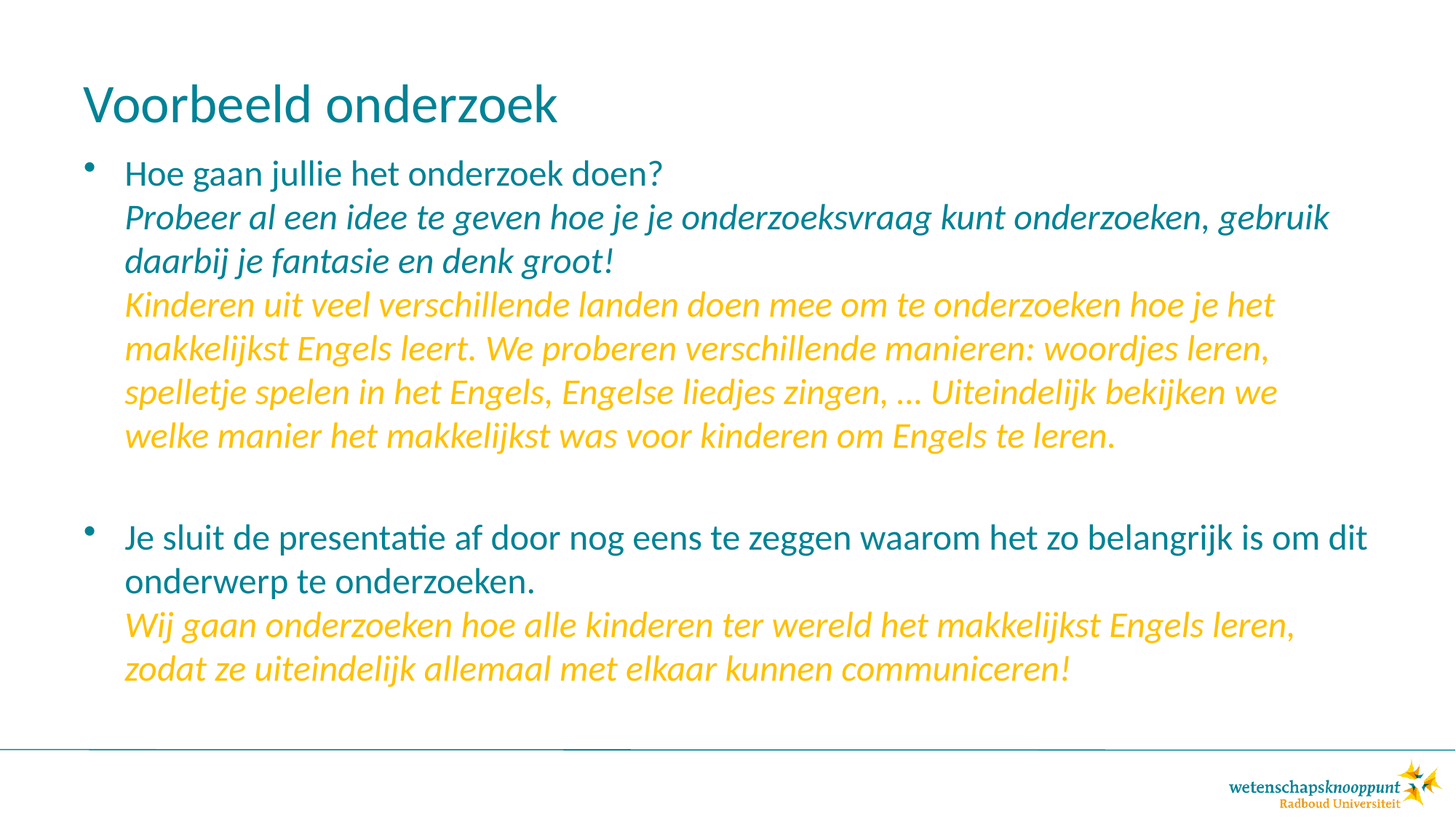

# Voorbeeld onderzoek
Hoe gaan jullie het onderzoek doen?
Probeer al een idee te geven hoe je je onderzoeksvraag kunt onderzoeken, gebruik daarbij je fantasie en denk groot!
Kinderen uit veel verschillende landen doen mee om te onderzoeken hoe je het makkelijkst Engels leert. We proberen verschillende manieren: woordjes leren, spelletje spelen in het Engels, Engelse liedjes zingen, … Uiteindelijk bekijken we welke manier het makkelijkst was voor kinderen om Engels te leren.

Je sluit de presentatie af door nog eens te zeggen waarom het zo belangrijk is om dit onderwerp te onderzoeken.
Wij gaan onderzoeken hoe alle kinderen ter wereld het makkelijkst Engels leren, zodat ze uiteindelijk allemaal met elkaar kunnen communiceren!